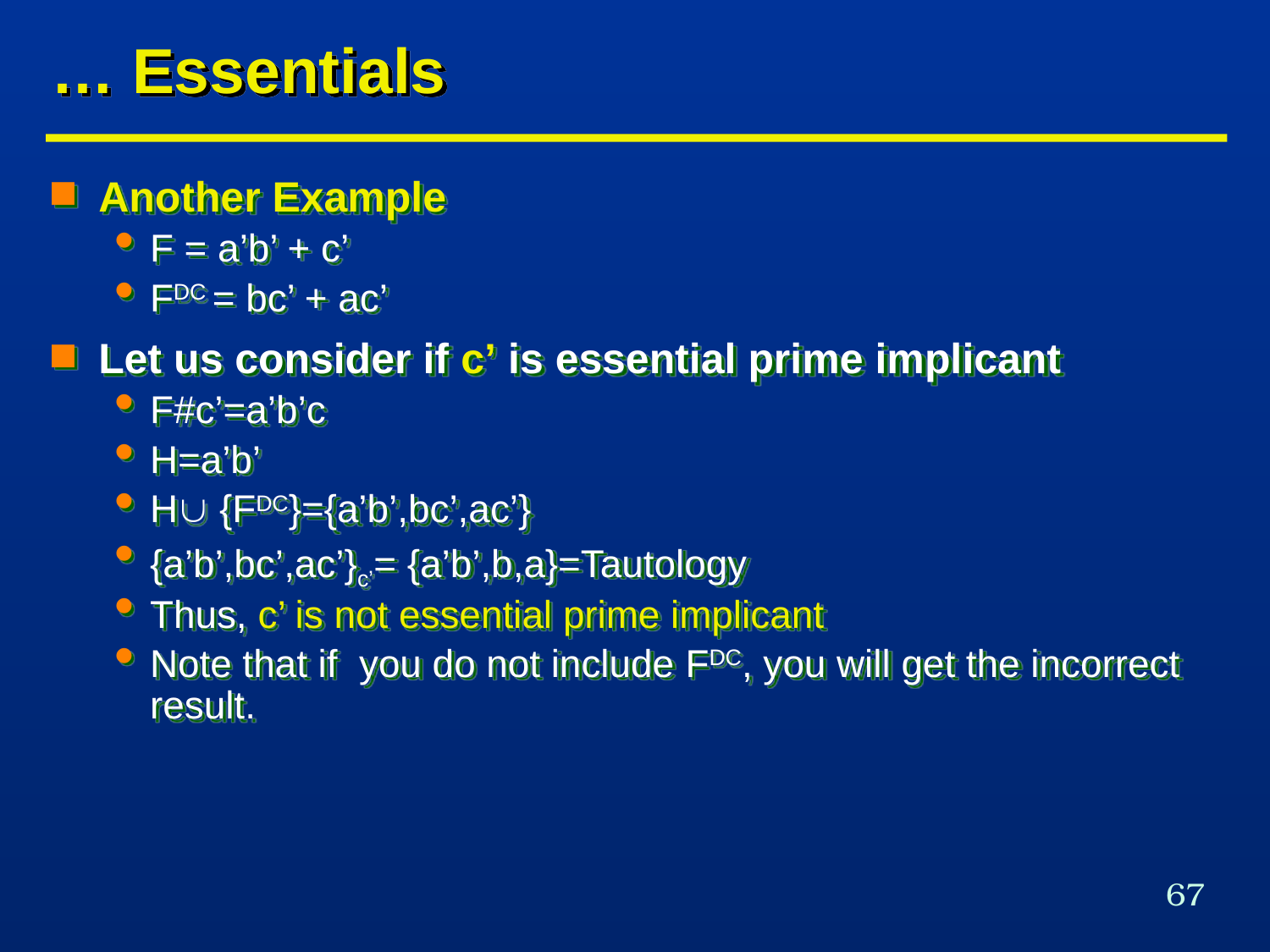

# … Essentials
Another Example
F = a’b’ + c’
FDC = bc’ + ac’
Let us consider if c’ is essential prime implicant
F#c’=a’b’c
H=a’b’
H∪ {FDC}={a’b’,bc’,ac’}
{a’b’,bc’,ac’}c’= {a’b’,b,a}=Tautology
Thus, c’ is not essential prime implicant
Note that if  you do not include FDC, you will get the incorrect result.